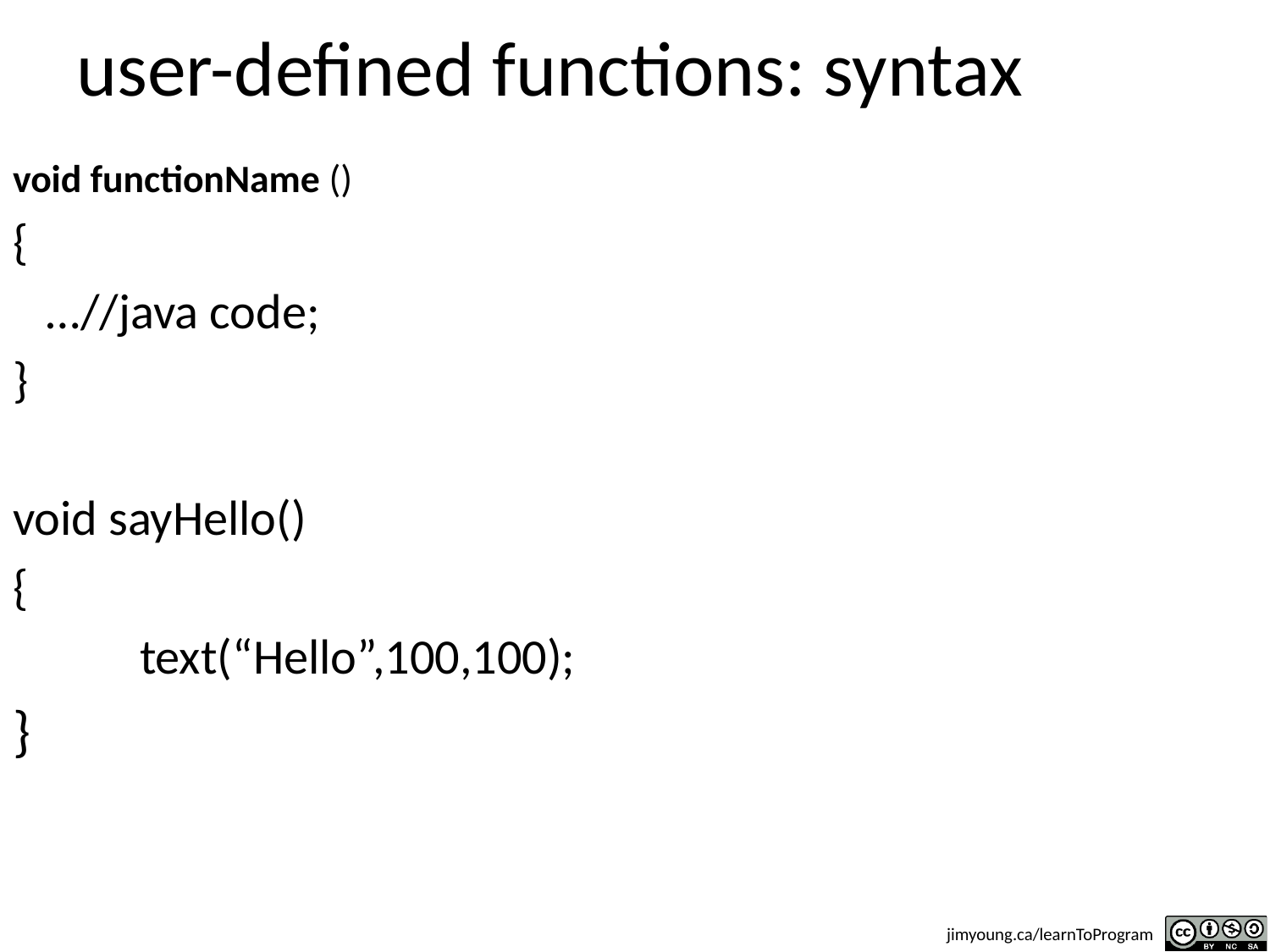

# user-defined functions: syntax
void functionName ()
{
   …//java code;
}

void sayHello()
{
	text(“Hello”,100,100);
}